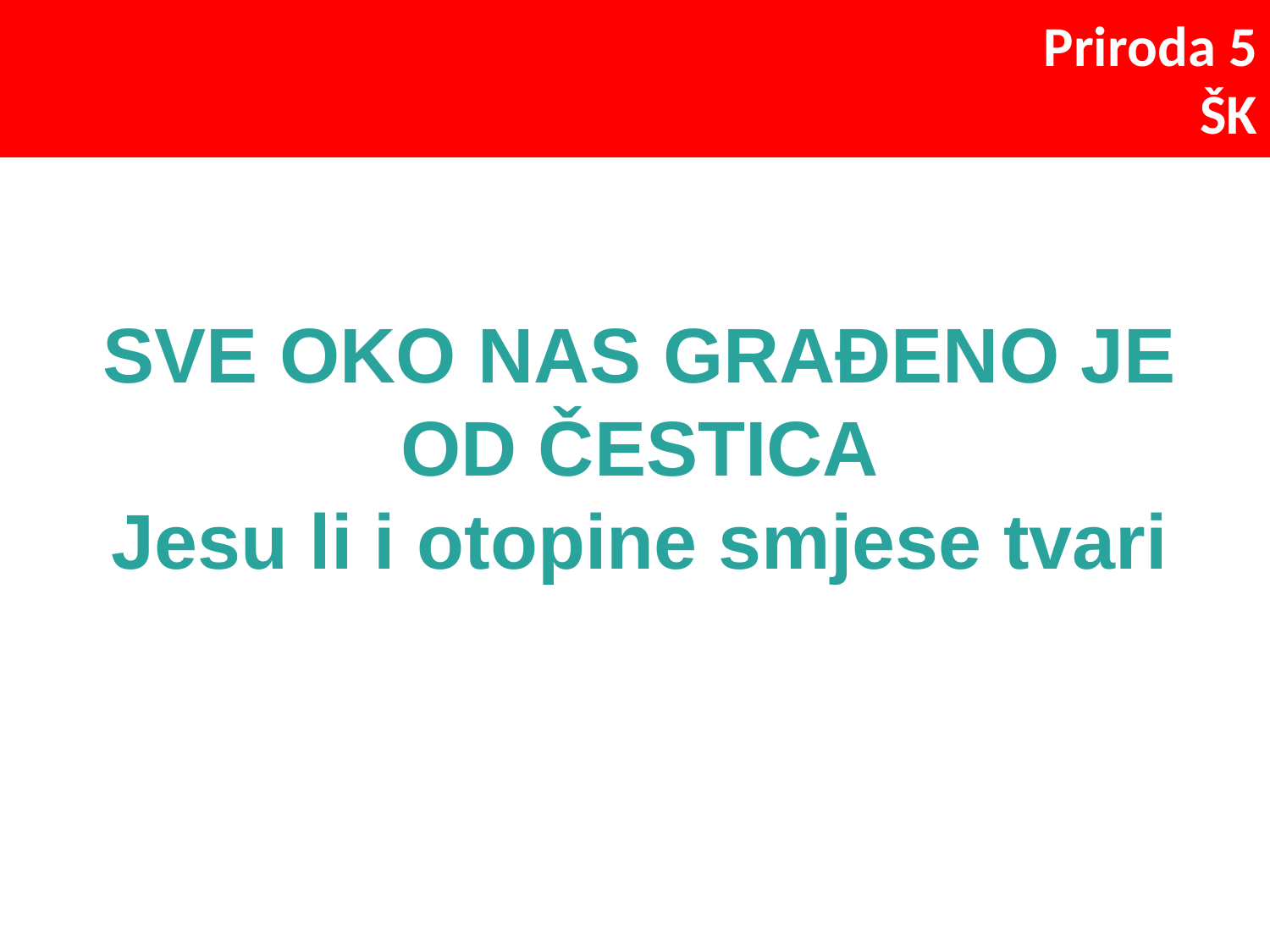

# SVE OKO NAS GRAĐENO JE OD ČESTICA Jesu li i otopine smjese tvari